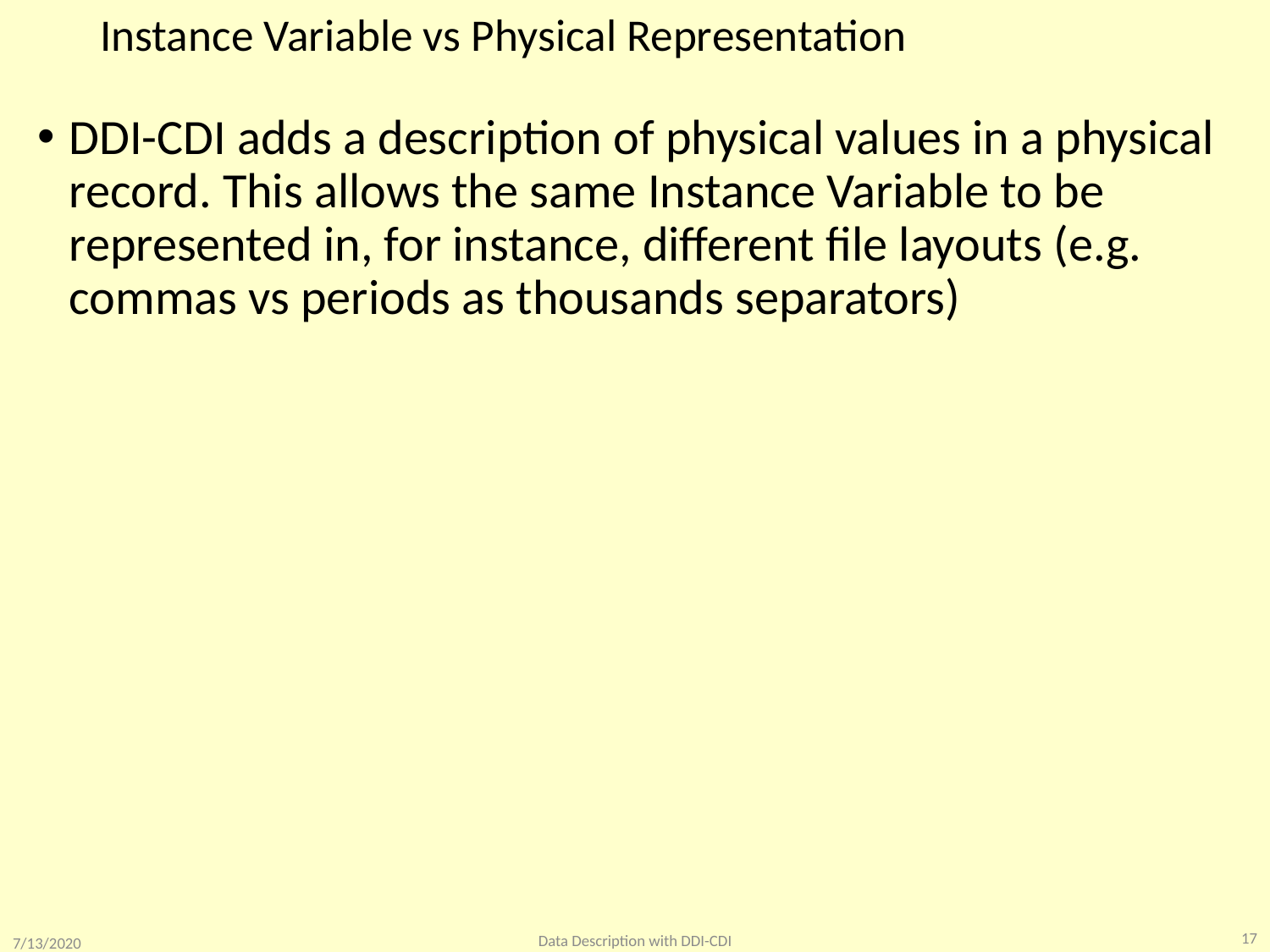

# Instance Variable vs Physical Representation
DDI-CDI adds a description of physical values in a physical record. This allows the same Instance Variable to be represented in, for instance, different file layouts (e.g. commas vs periods as thousands separators)
17
Data Description with DDI-CDI
7/13/2020